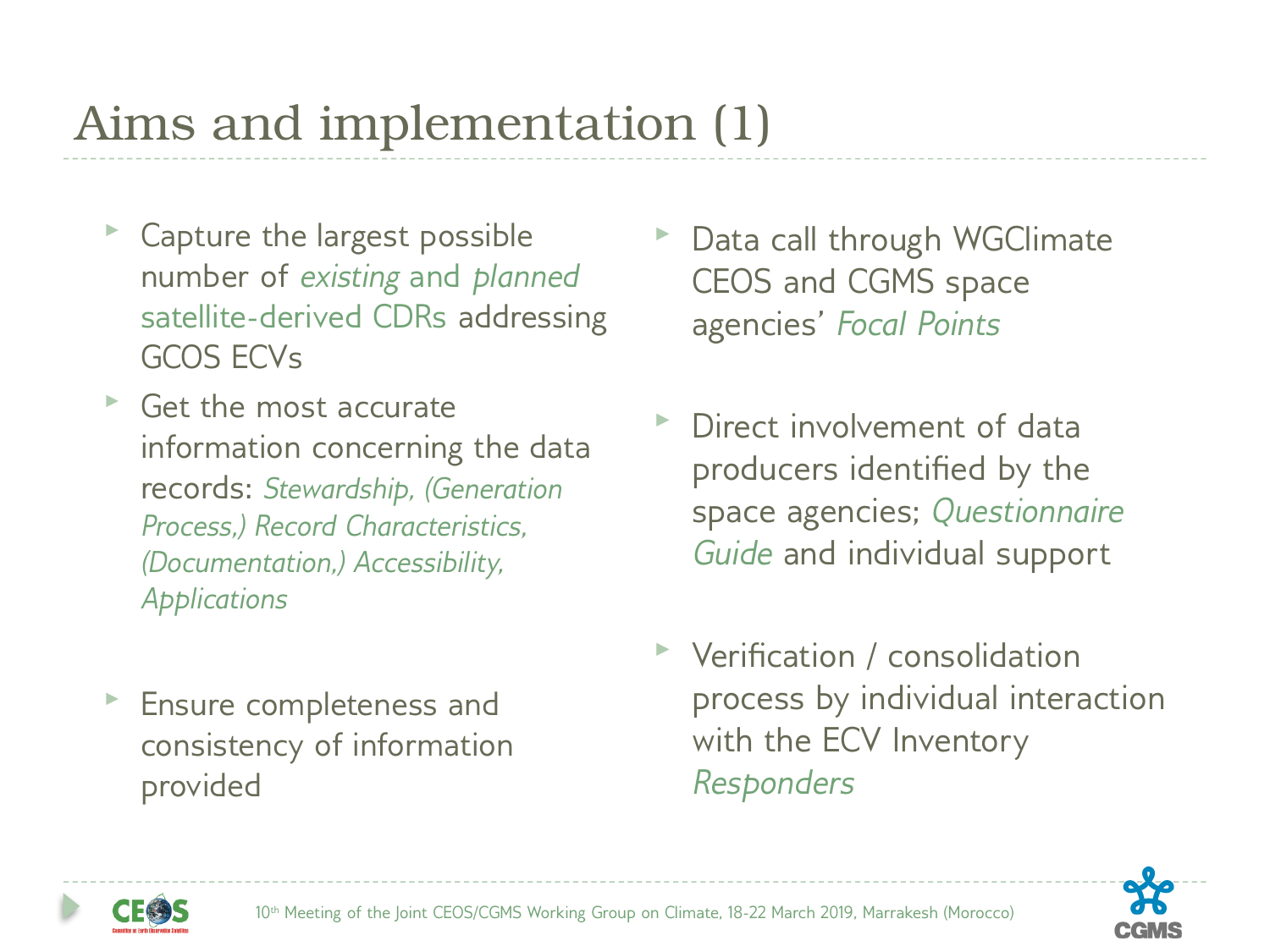

# Aims and implementation (1)
Capture the largest possible number of existing and planned satellite-derived CDRs addressing GCOS ECVs
Get the most accurate information concerning the data records: Stewardship, (Generation Process,) Record Characteristics, (Documentation,) Accessibility, Applications

Ensure completeness and consistency of information provided

Data call through WGClimate CEOS and CGMS space agencies’ Focal Points

Direct involvement of data producers identified by the space agencies; Questionnaire Guide and individual support

Verification / consolidation process by individual interaction with the ECV Inventory Responders

10th Meeting of the Joint CEOS/CGMS Working Group on Climate, 18-22 March 2019, Marrakesh (Morocco)